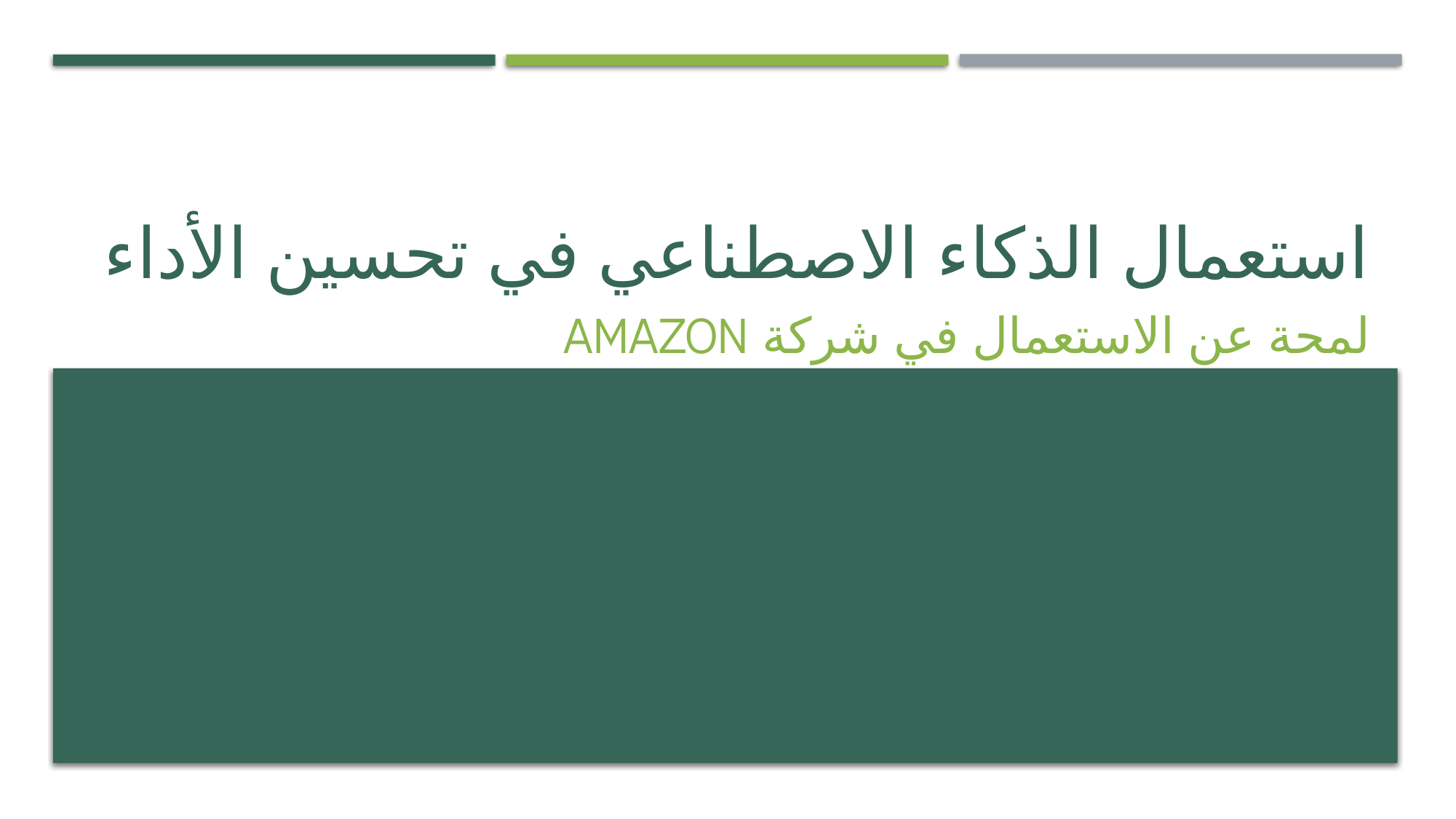

# استعمال الذكاء الاصطناعي في تحسين الأداء
لمحة عن الاستعمال في شركة amazon